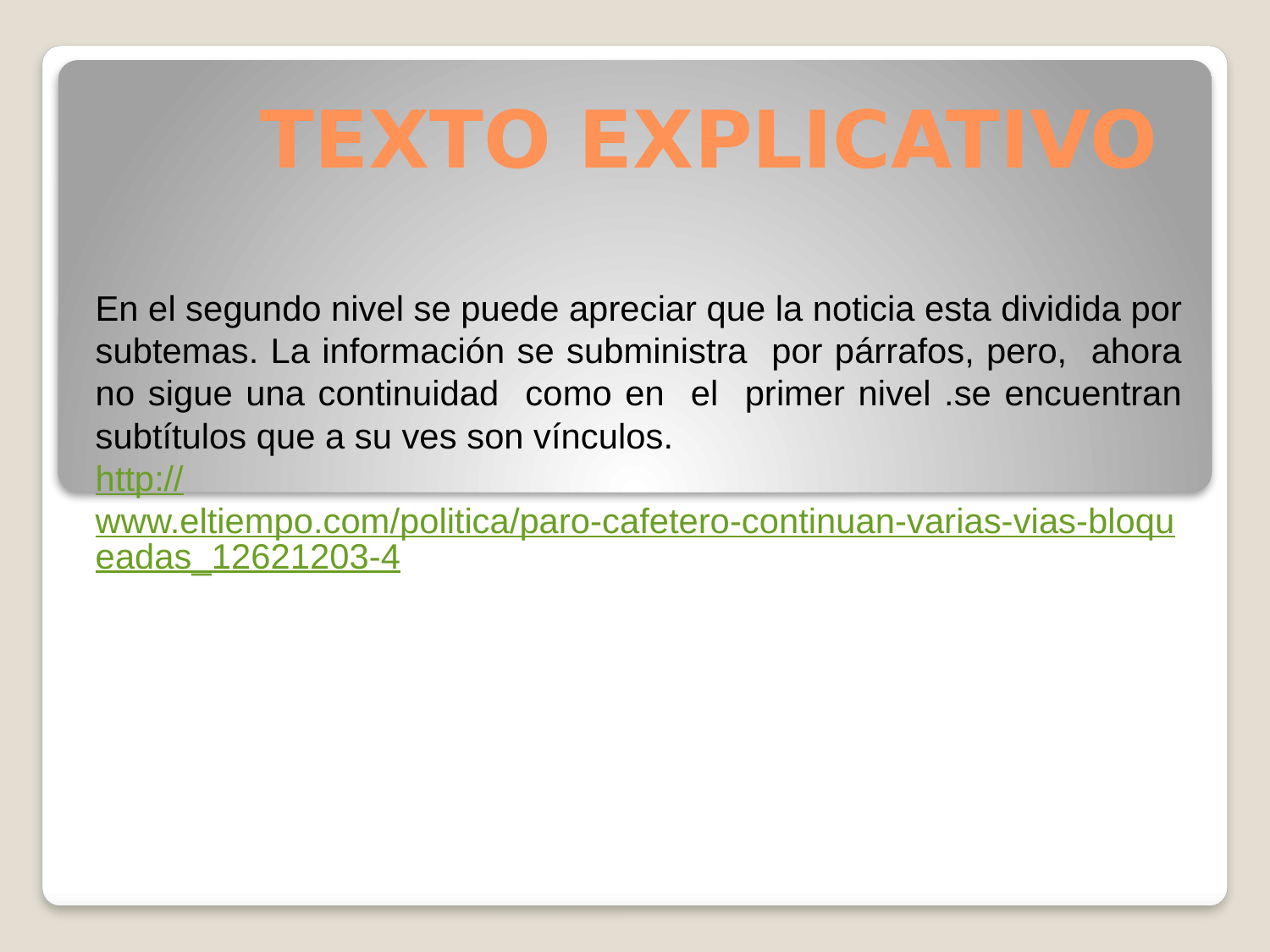

# TEXTO EXPLICATIVO
En el segundo nivel se puede apreciar que la noticia esta dividida por subtemas. La información se subministra  por párrafos, pero,  ahora no sigue una continuidad  como en  el  primer nivel .se encuentran subtítulos que a su ves son vínculos.
http://www.eltiempo.com/politica/paro-cafetero-continuan-varias-vias-bloqueadas_12621203-4